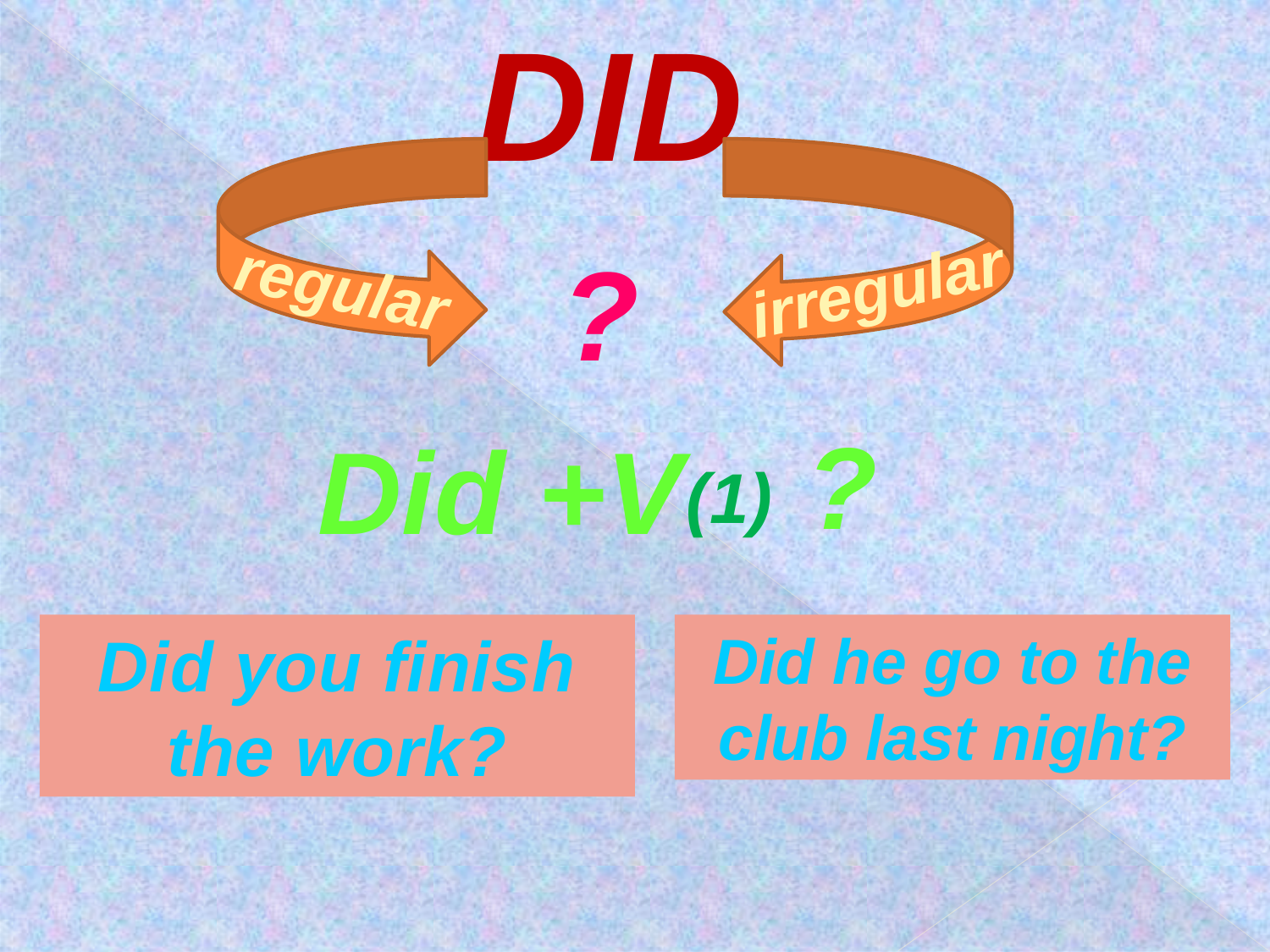

did

?
regular
irregular
?
Did +V
(1)
Did you finish the work?
Did he go to the club last night?